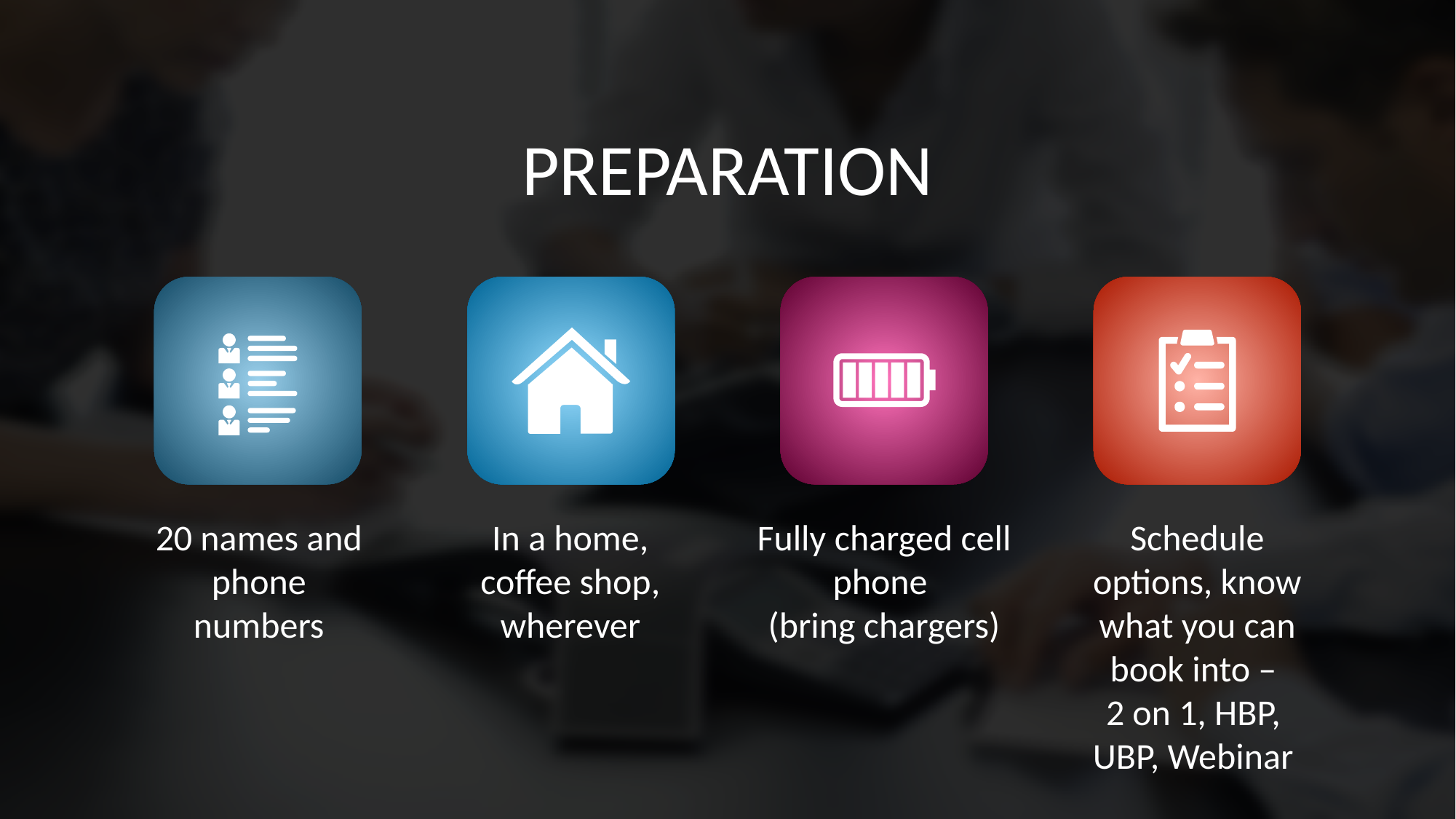

Preparation

20 names and phone numbers
In a home, coffee shop, wherever
Fully charged cell phone
(bring chargers)
Schedule options, know what you can book into –
2 on 1, HBP,
UBP, Webinar